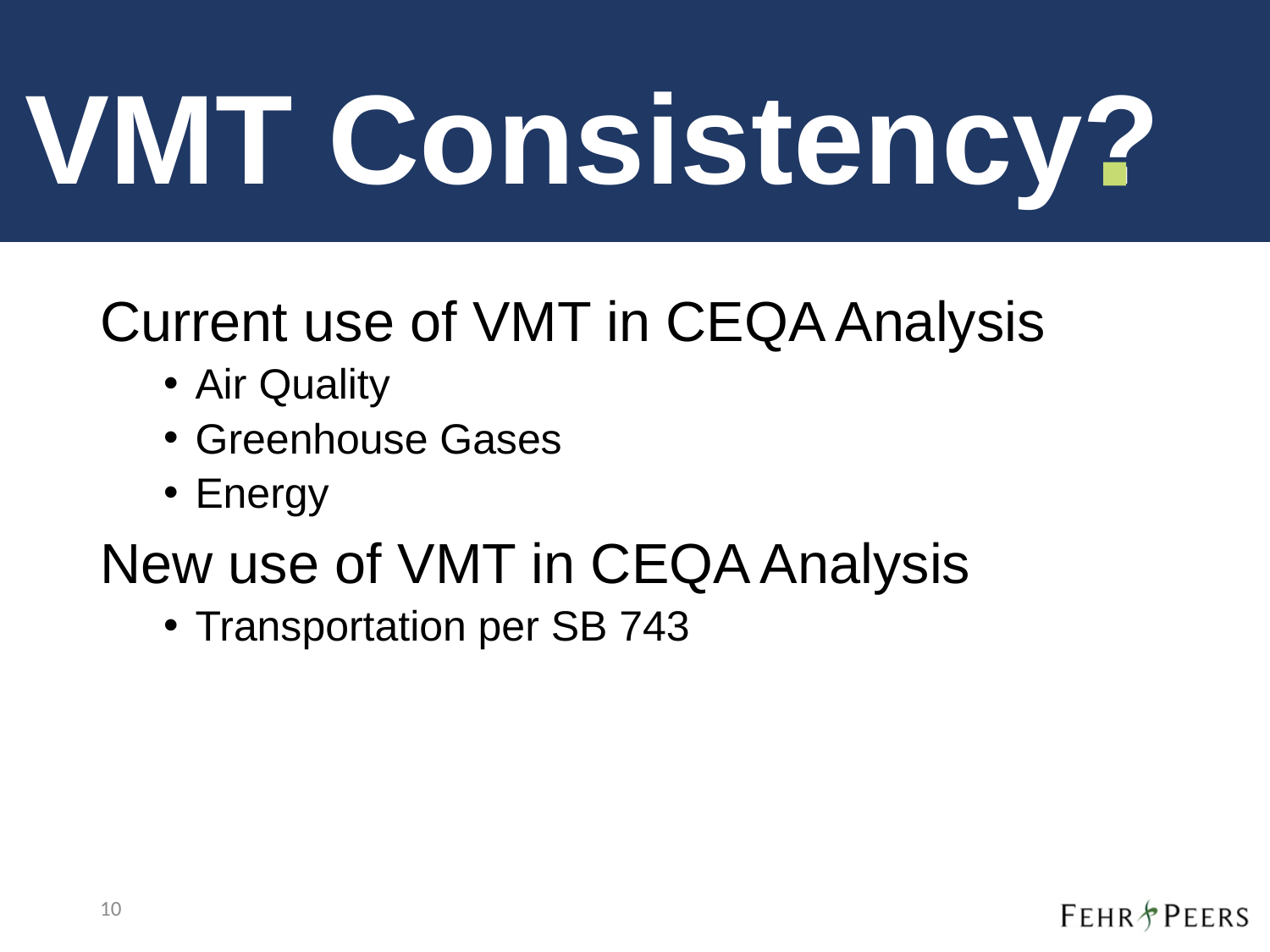

# VMT Consistency?

Current use of VMT in CEQA Analysis
Air Quality
Greenhouse Gases
Energy
New use of VMT in CEQA Analysis
Transportation per SB 743

10